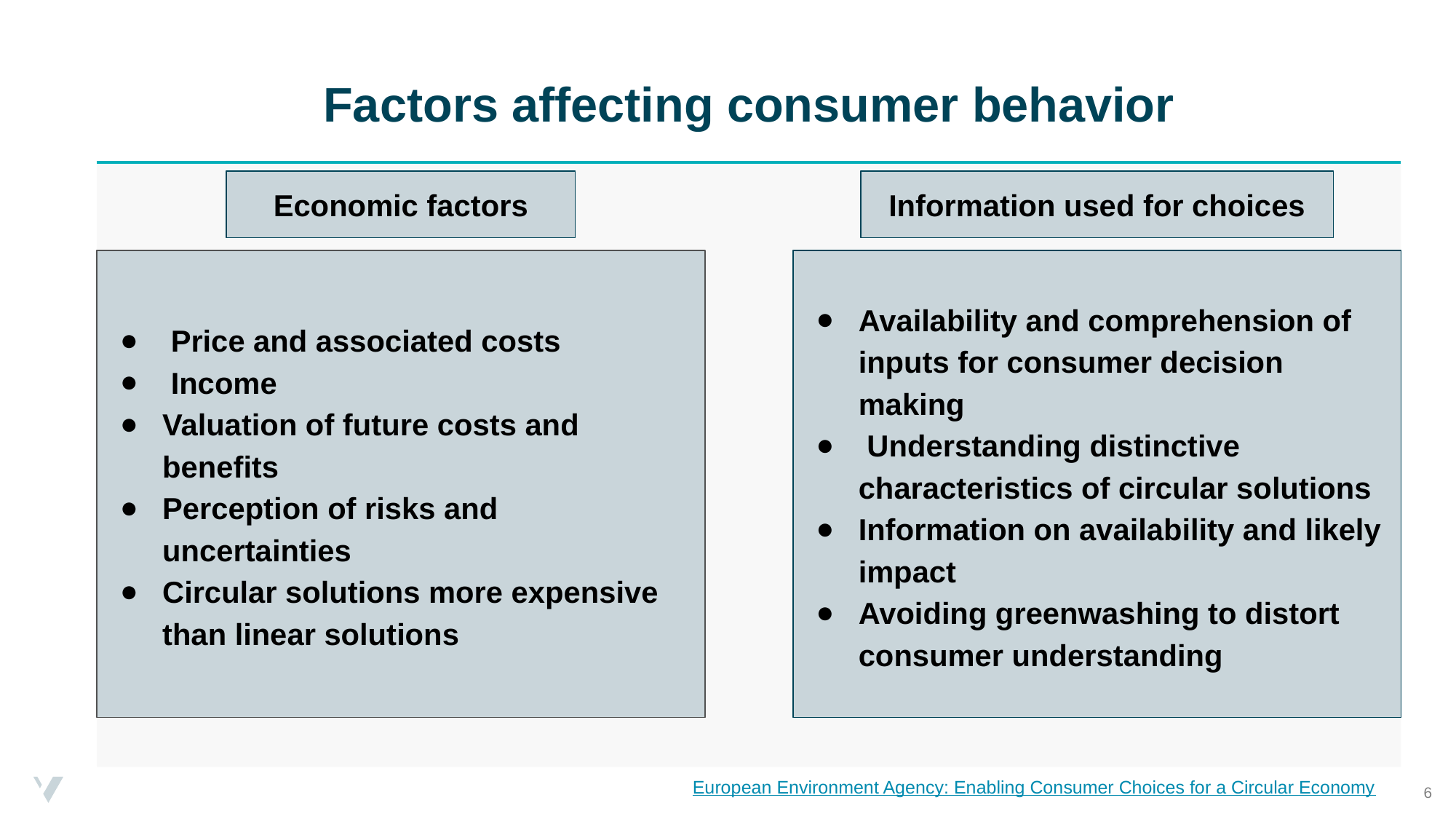

# Factors affecting consumer behavior
Economic factors
Information used for choices
 Price and associated costs
 Income
Valuation of future costs and benefits
Perception of risks and uncertainties
Circular solutions more expensive than linear solutions
Availability and comprehension of inputs for consumer decision making
 Understanding distinctive characteristics of circular solutions
Information on availability and likely impact
Avoiding greenwashing to distort consumer understanding
European Environment Agency: Enabling Consumer Choices for a Circular Economy
6